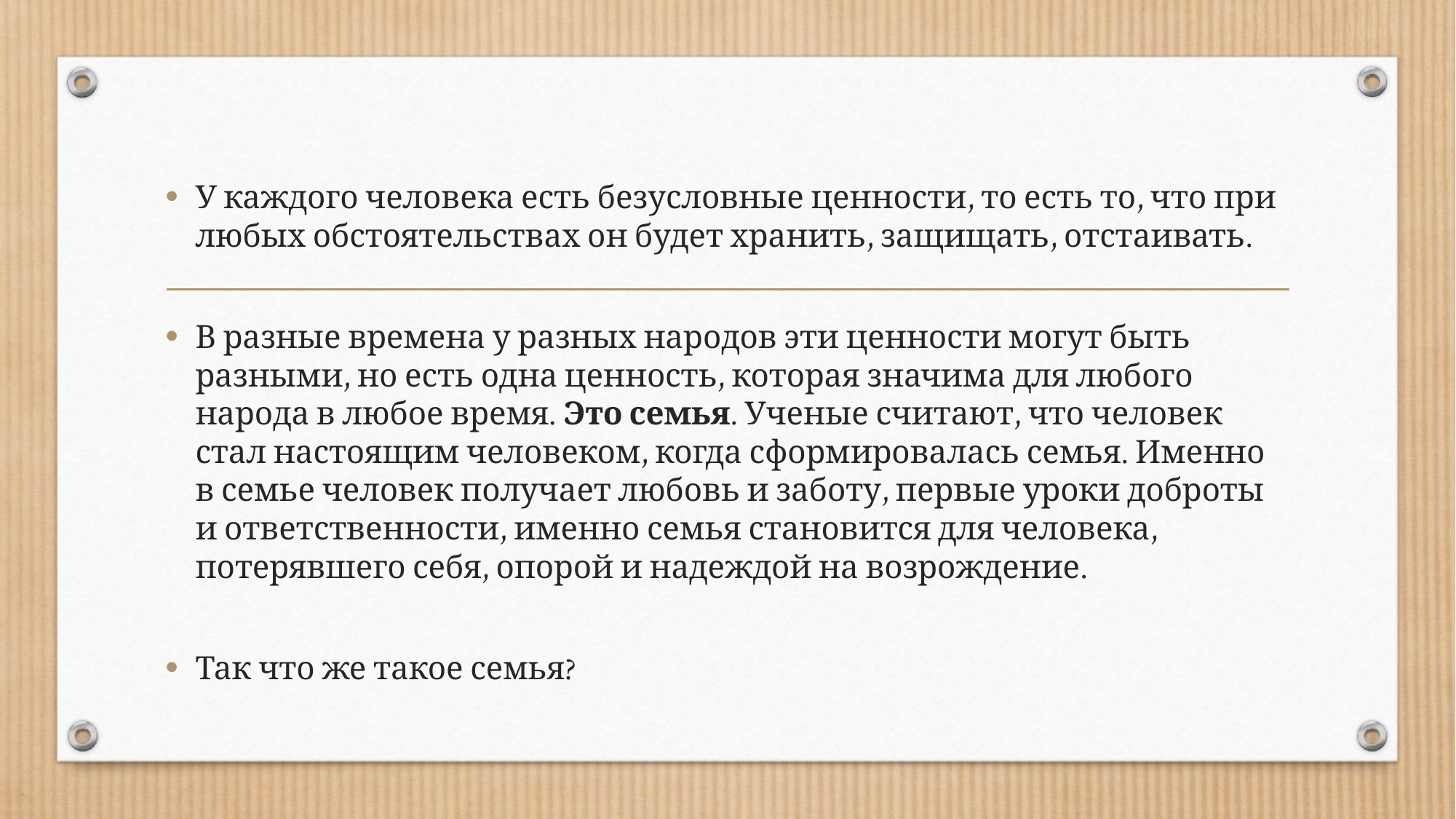

У каждого человека есть безусловные ценности, то есть то, что при любых обстоятельствах он будет хранить, защищать, отстаивать.

В разные времена у разных народов эти ценности могут быть разными, но есть одна ценность, которая значима для любого народа в любое время. Это семья. Ученые считают, что человек стал настоящим человеком, когда сформировалась семья. Именно в семье человек получает любовь и заботу, первые уроки доброты и ответственности, именно семья становится для человека, потерявшего себя, опорой и надеждой на возрождение.

Так что же такое семья?